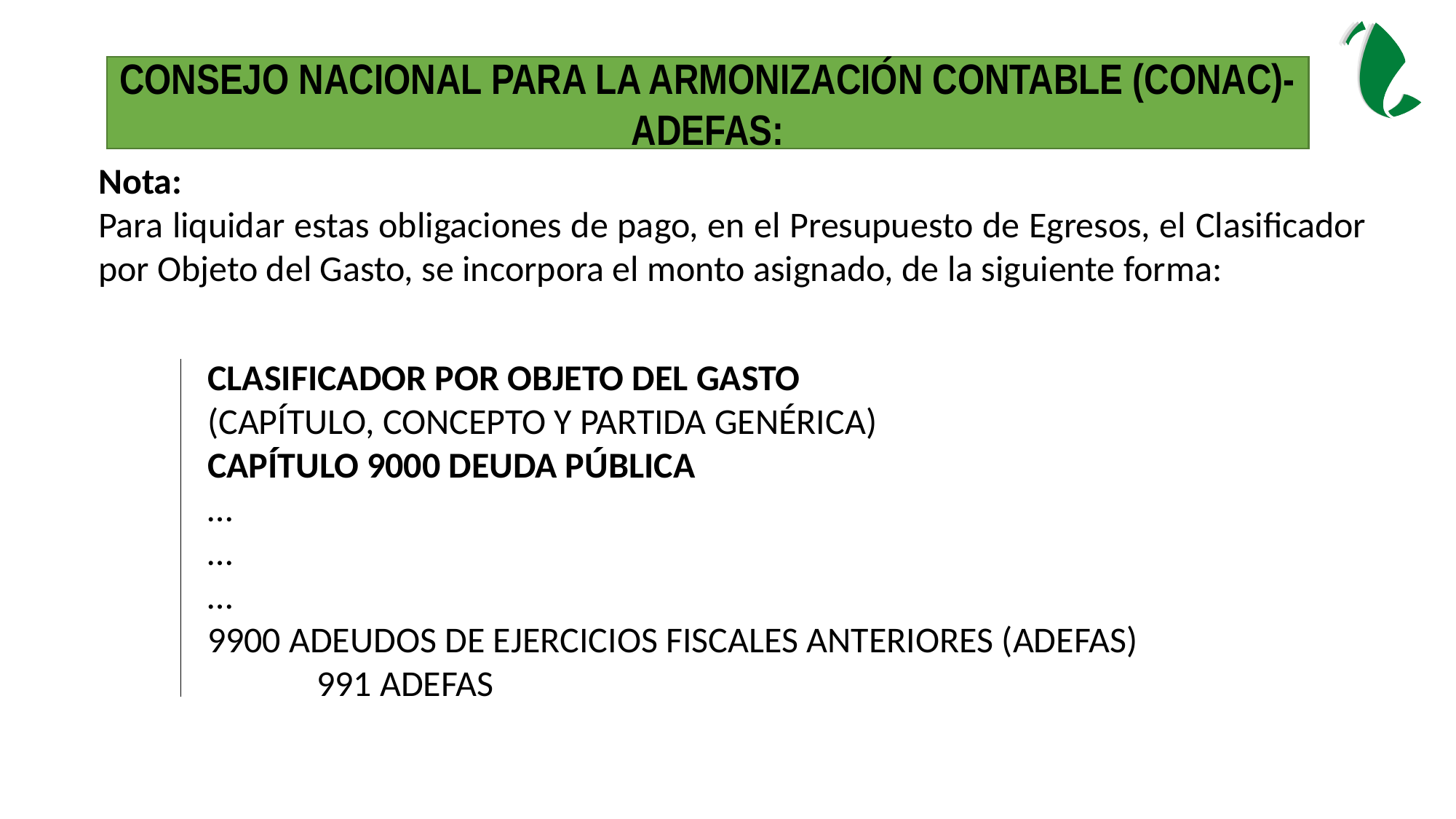

CONSEJO NACIONAL PARA LA ARMONIZACIÓN CONTABLE (CONAC)- ADEFAS:
Nota:
Para liquidar estas obligaciones de pago, en el Presupuesto de Egresos, el Clasificador por Objeto del Gasto, se incorpora el monto asignado, de la siguiente forma:

	CLASIFICADOR POR OBJETO DEL GASTO
	(CAPÍTULO, CONCEPTO Y PARTIDA GENÉRICA)
	CAPÍTULO 9000 DEUDA PÚBLICA
	…
	…
	…
	9900 ADEUDOS DE EJERCICIOS FISCALES ANTERIORES (ADEFAS)
		991 ADEFAS